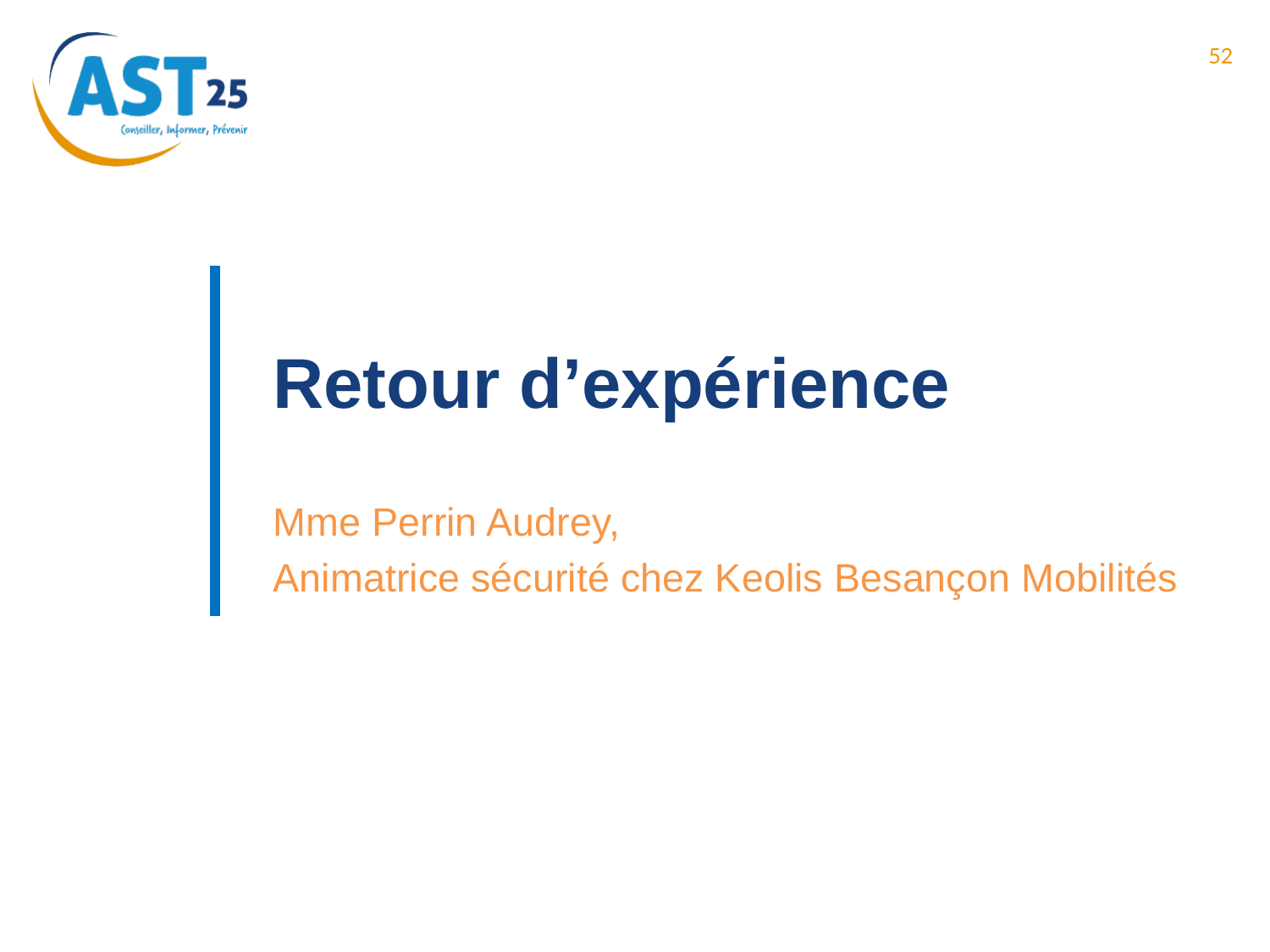

52
# Retour d’expérience
Mme Perrin Audrey,
Animatrice sécurité chez Keolis Besançon Mobilités